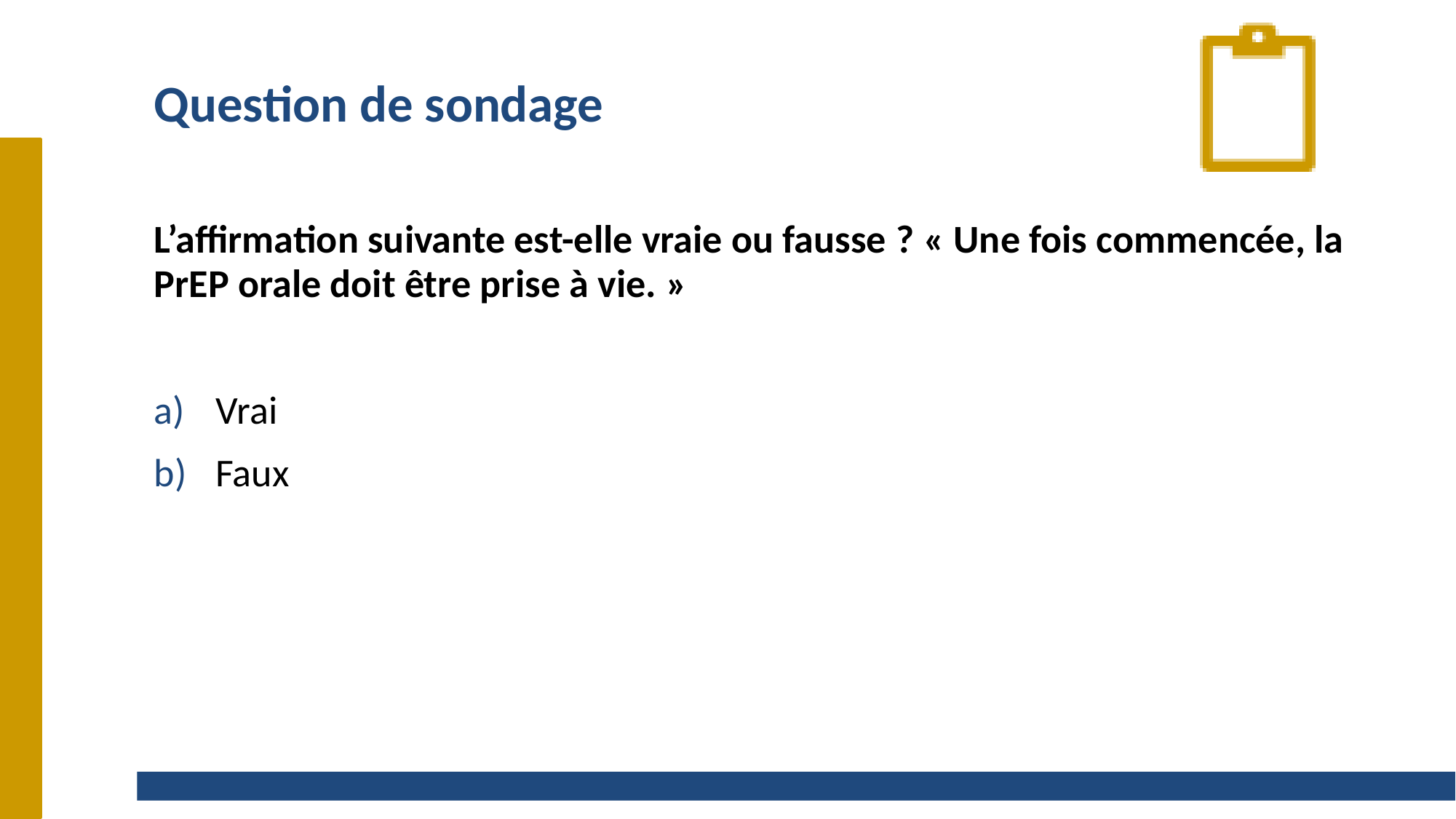

# Question de sondage
L’affirmation suivante est-elle vraie ou fausse ? « Une fois commencée, la PrEP orale doit être prise à vie. »

Vrai
Faux